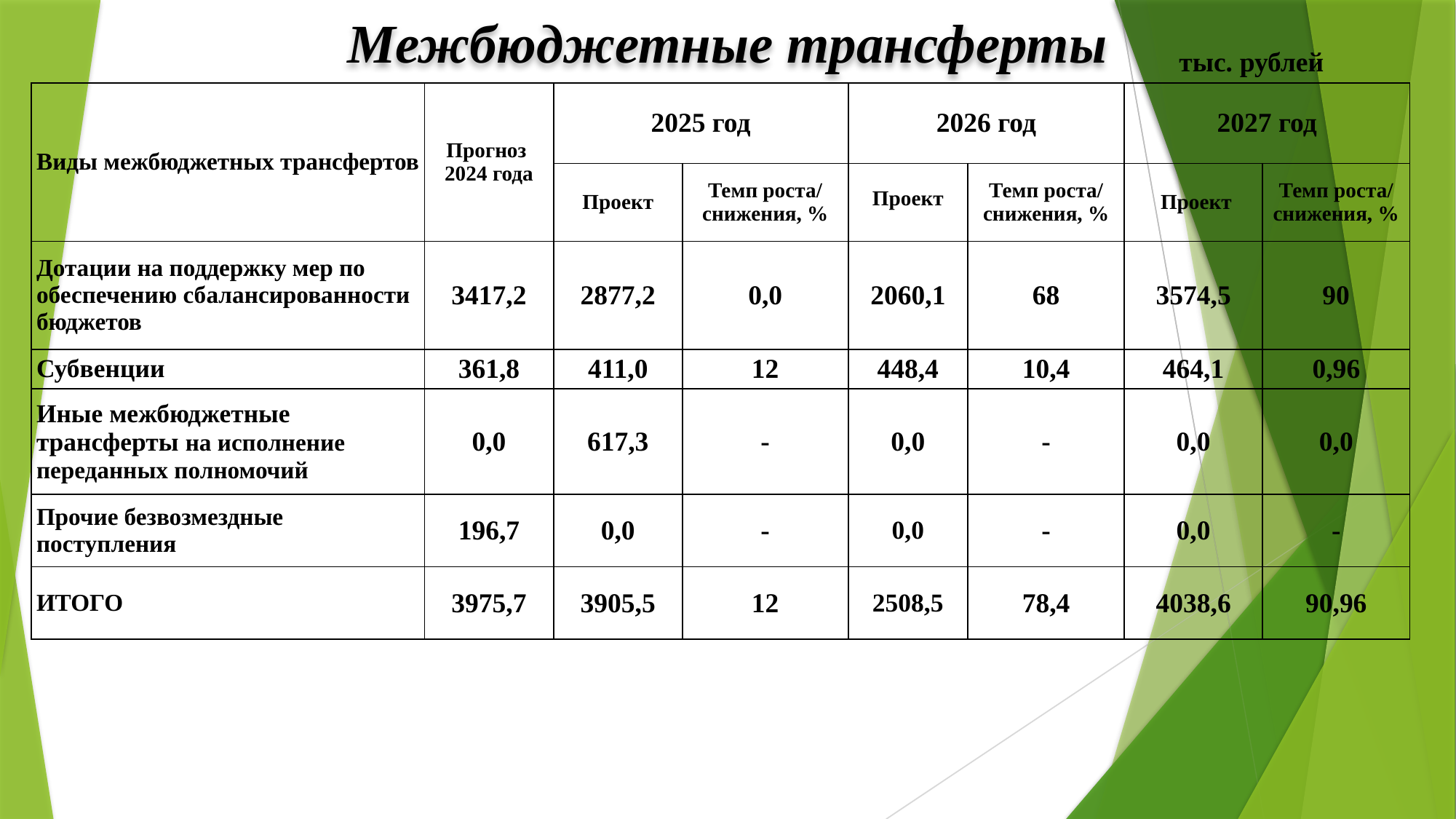

Межбюджетные трансферты
тыс. рублей
| Виды межбюджетных трансфертов | Прогноз 2024 года | 2025 год |  | 2026 год |  | 2027 год |  |
| --- | --- | --- | --- | --- | --- | --- | --- |
|  |  | Проект | Темп роста/ снижения, % | Проект | Темп роста/ снижения, % | Проект | Темп роста/ снижения, % |
| Дотации на поддержку мер по обеспечению сбалансированности бюджетов | 3417,2 | 2877,2 | 0,0 | 2060,1 | 68 | 3574,5 | 90 |
| Субвенции | 361,8 | 411,0 | 12 | 448,4 | 10,4 | 464,1 | 0,96 |
| Иные межбюджетные трансферты на исполнение переданных полномочий | 0,0 | 617,3 | - | 0,0 | - | 0,0 | 0,0 |
| Прочие безвозмездные поступления | 196,7 | 0,0 | - | 0,0 | - | 0,0 | - |
| ИТОГО | 3975,7 | 3905,5 | 12 | 2508,5 | 78,4 | 4038,6 | 90,96 |